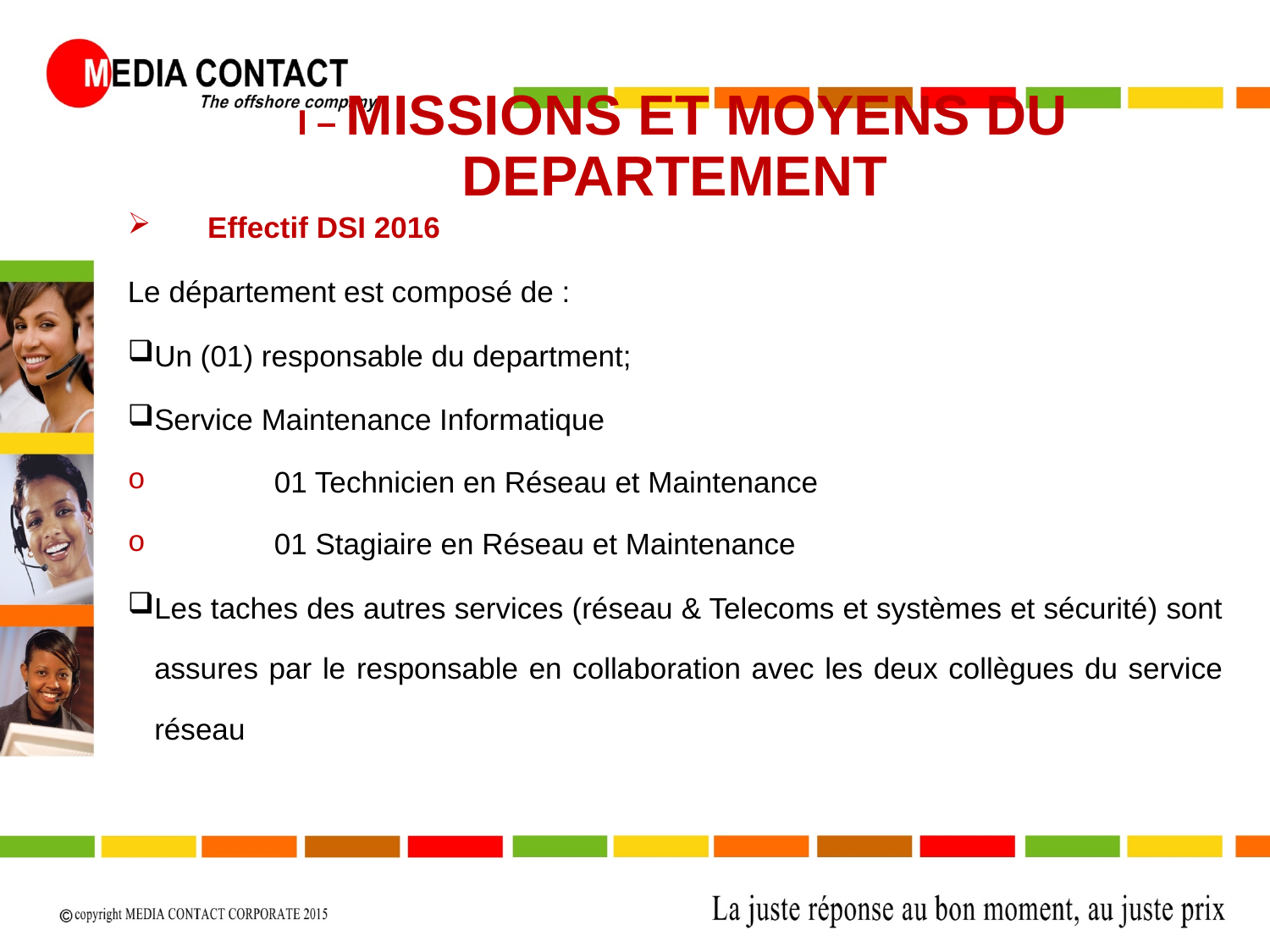

I – MISSIONS ET MOYENS DU DEPARTEMENT
Effectif DSI 2016
Le département est composé de :
Un (01) responsable du department;
Service Maintenance Informatique
01 Technicien en Réseau et Maintenance
01 Stagiaire en Réseau et Maintenance
Les taches des autres services (réseau & Telecoms et systèmes et sécurité) sont assures par le responsable en collaboration avec les deux collègues du service réseau